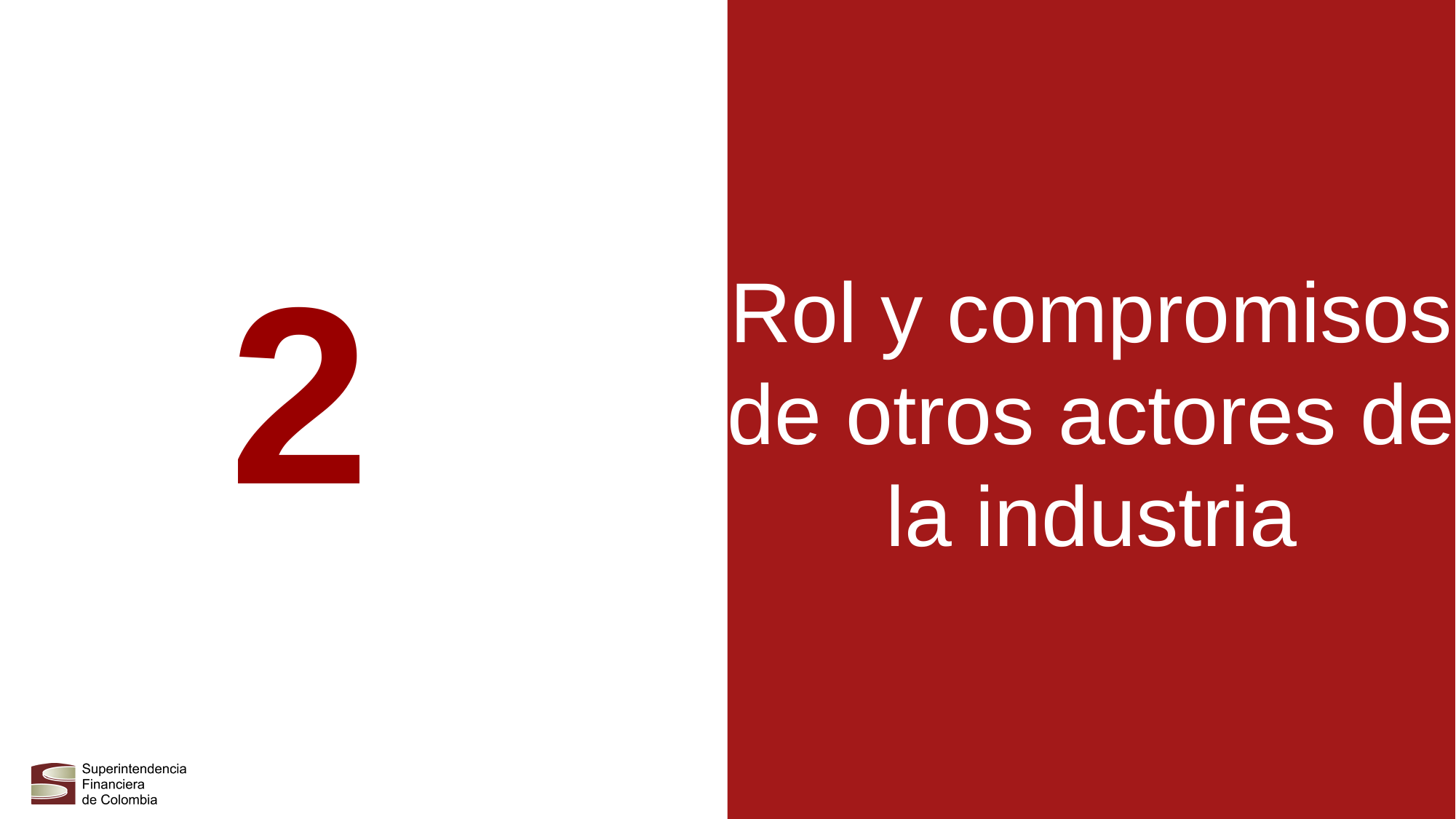

Rol y compromisos de otros actores de la industria
2